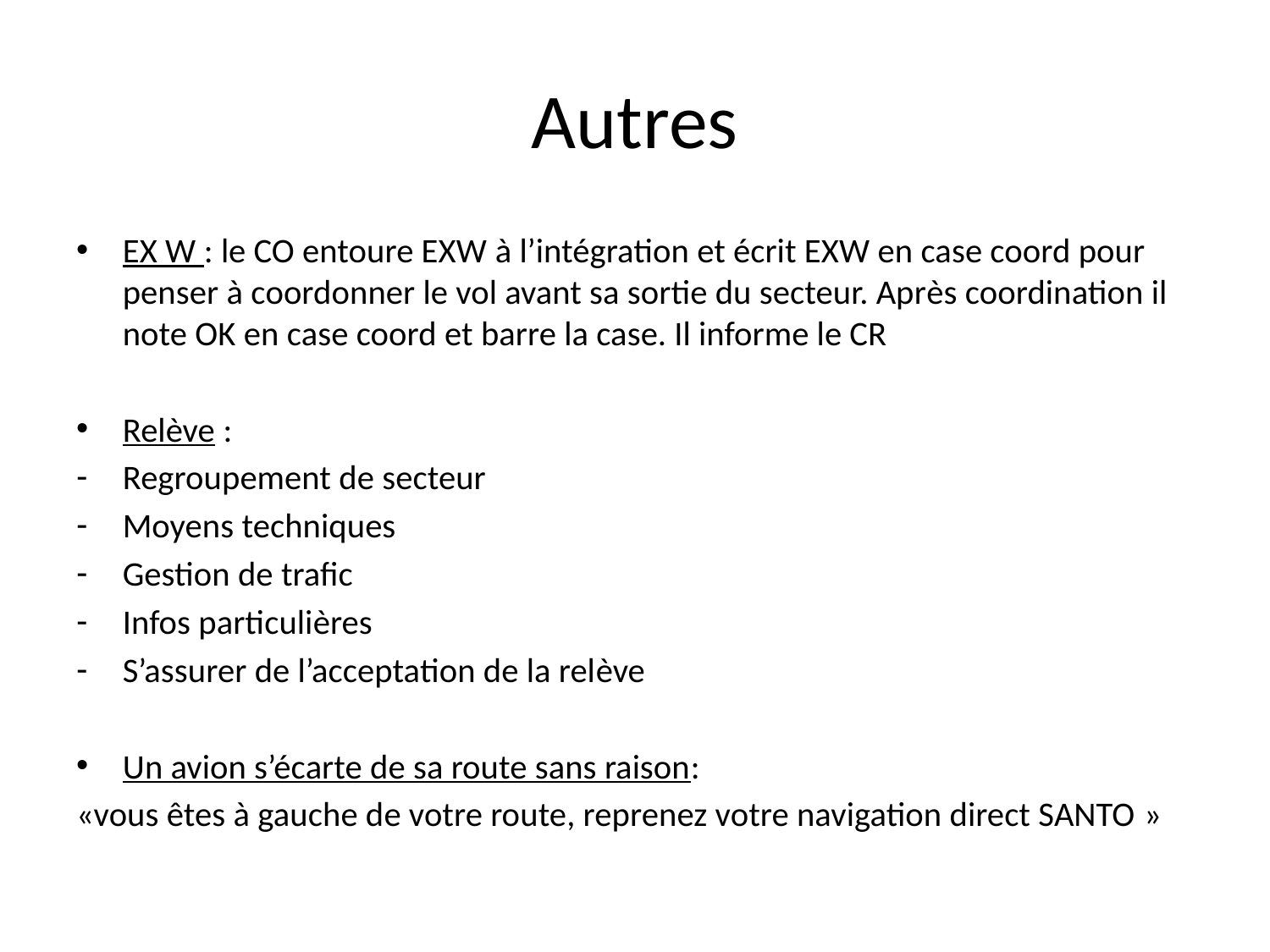

# Autres
EX W : le CO entoure EXW à l’intégration et écrit EXW en case coord pour penser à coordonner le vol avant sa sortie du secteur. Après coordination il note OK en case coord et barre la case. Il informe le CR

Relève :
Regroupement de secteur
Moyens techniques
Gestion de trafic
Infos particulières
S’assurer de l’acceptation de la relève

Un avion s’écarte de sa route sans raison:
«vous êtes à gauche de votre route, reprenez votre navigation direct SANTO »